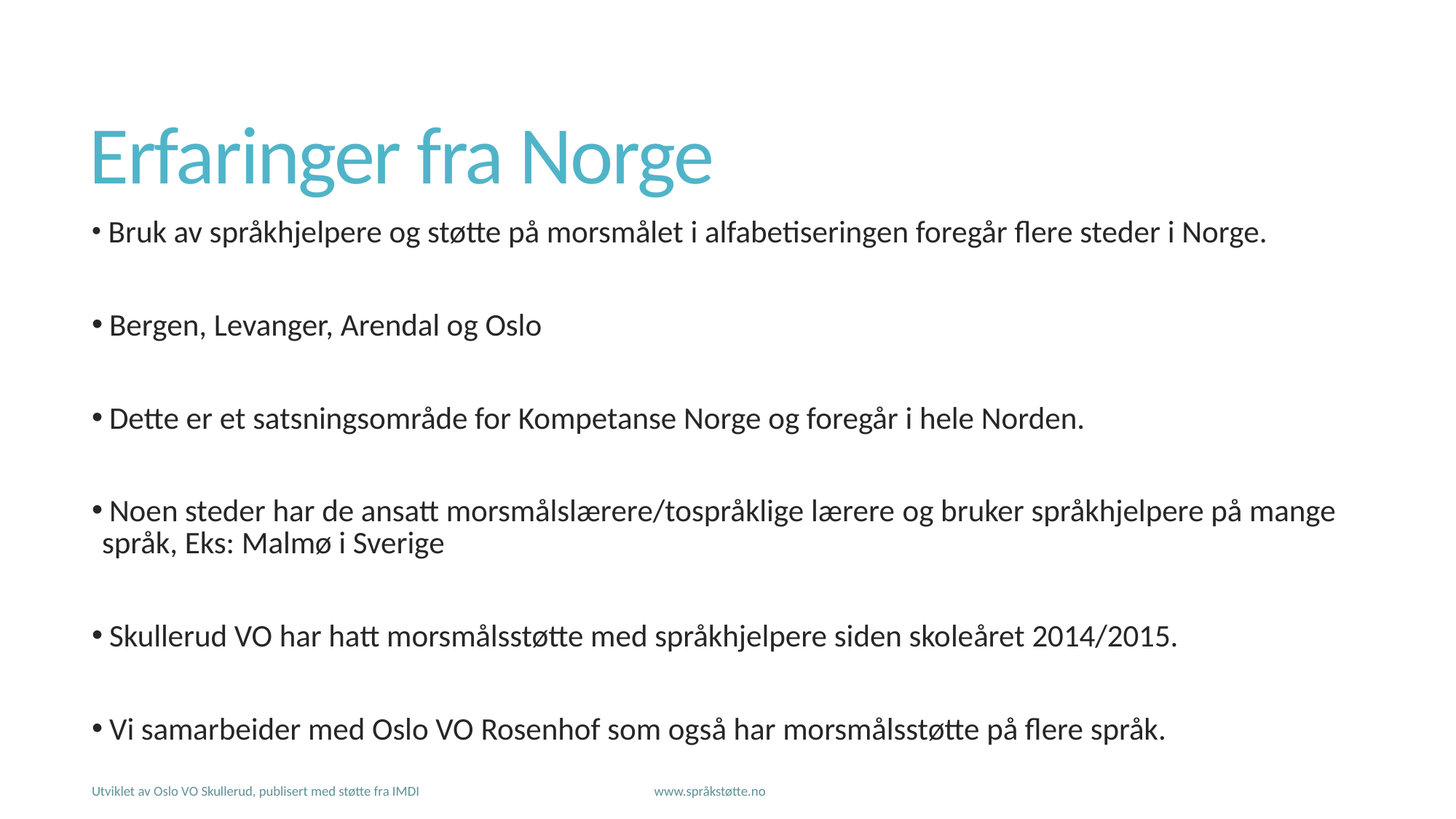

# Erfaringer fra Norge
 Bruk av språkhjelpere og støtte på morsmålet i alfabetiseringen foregår flere steder i Norge.

 Bergen, Levanger, Arendal og Oslo

 Dette er et satsningsområde for Kompetanse Norge og foregår i hele Norden.

 Noen steder har de ansatt morsmålslærere/tospråklige lærere og bruker språkhjelpere på mange språk, Eks: Malmø i Sverige

 Skullerud VO har hatt morsmålsstøtte med språkhjelpere siden skoleåret 2014/2015.

 Vi samarbeider med Oslo VO Rosenhof som også har morsmålsstøtte på flere språk.

Utviklet av Oslo VO Skullerud, publisert med støtte fra IMDI                                                                            www.språkstøtte.no